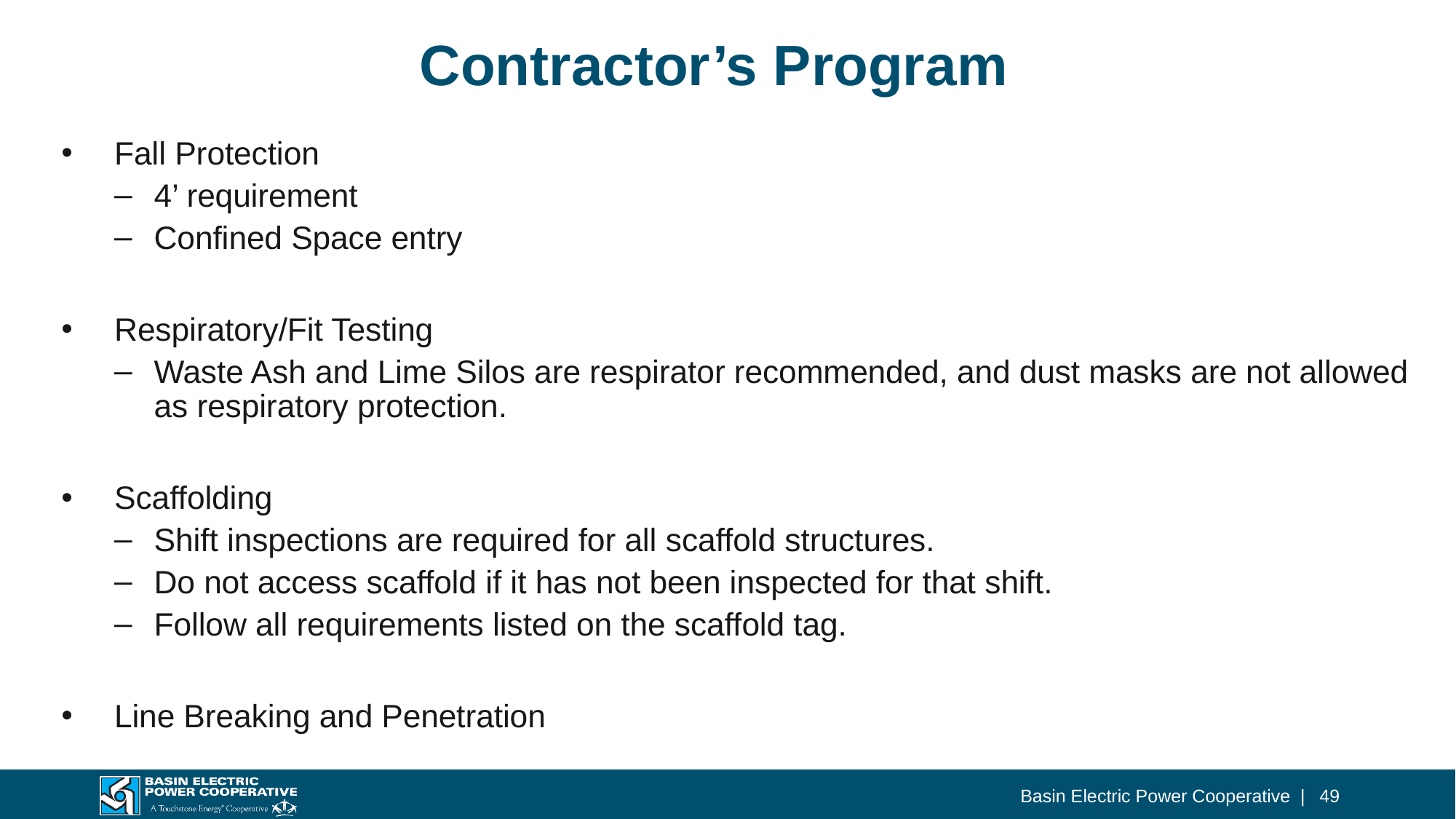

# Contractor’s Program
Fall Protection
4’ requirement
Confined Space entry

Respiratory/Fit Testing
Waste Ash and Lime Silos are respirator recommended, and dust masks are not allowed as respiratory protection.

Scaffolding
Shift inspections are required for all scaffold structures.
Do not access scaffold if it has not been inspected for that shift.
Follow all requirements listed on the scaffold tag.

Line Breaking and Penetration